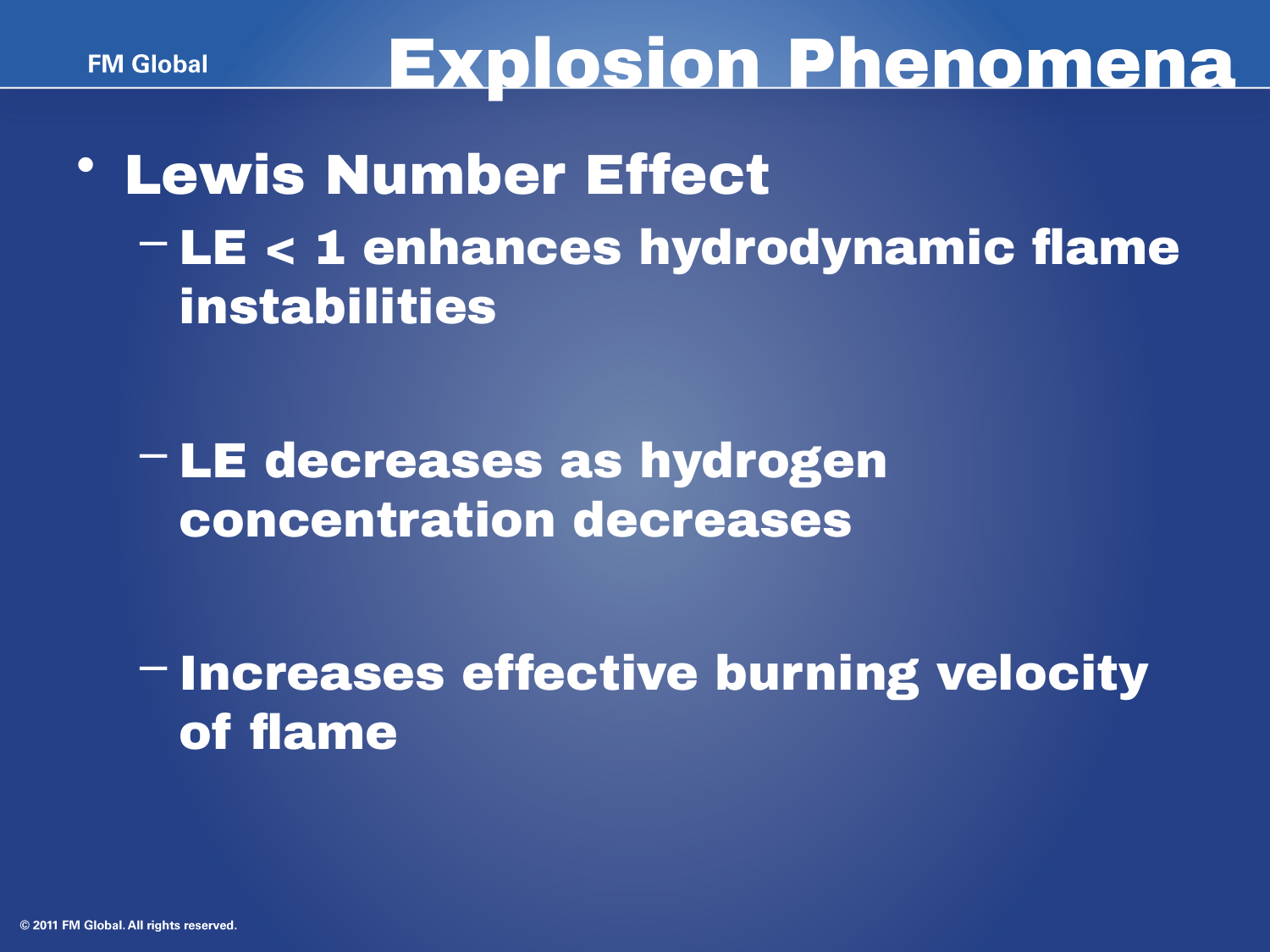

# Explosion Phenomena
Lewis Number Effect
LE < 1 enhances hydrodynamic flame instabilities

LE decreases as hydrogen concentration decreases

Increases effective burning velocity of flame